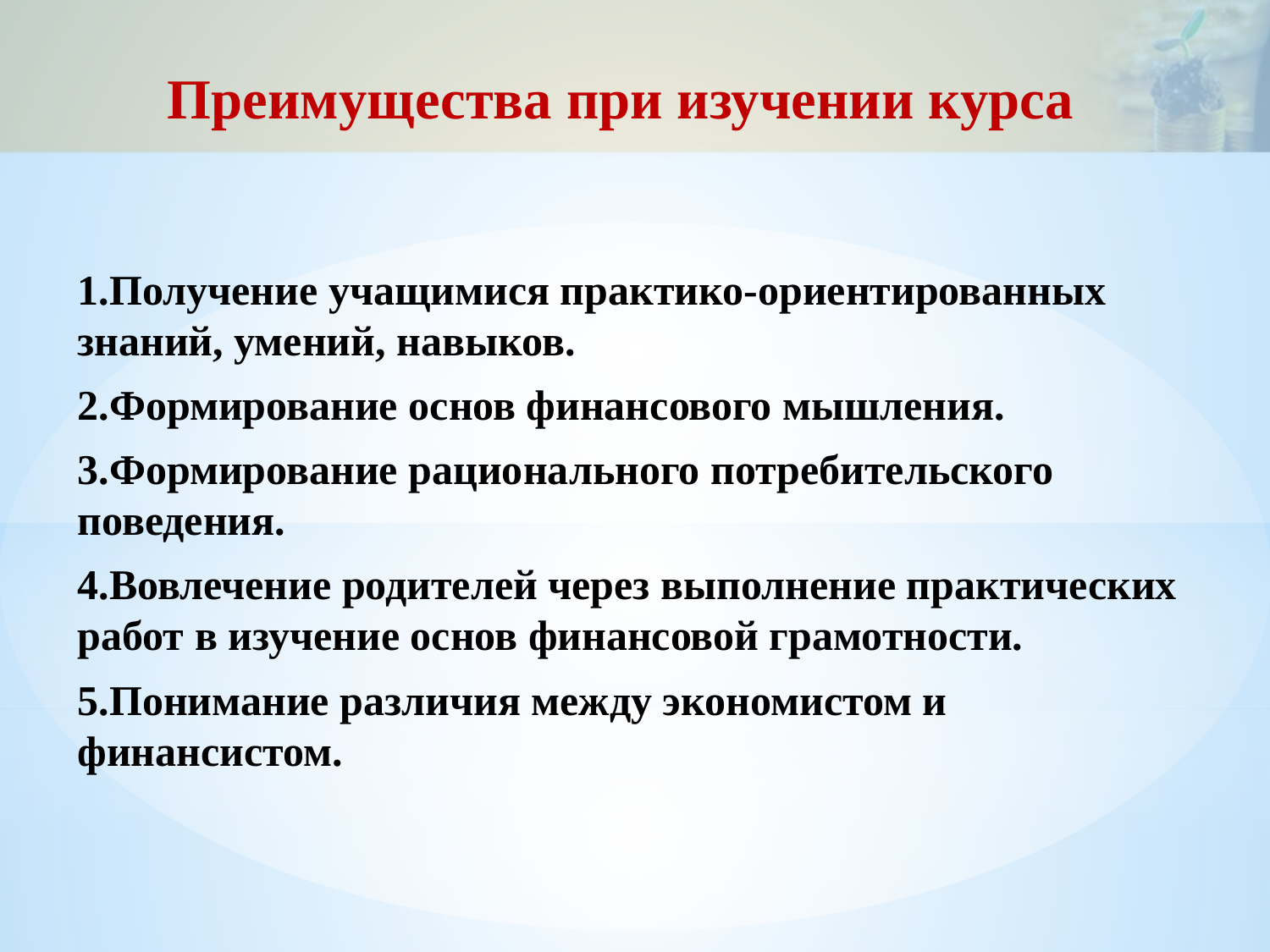

Преимущества при изучении курса
1.Получение учащимися практико-ориентированных знаний, умений, навыков.
2.Формирование основ финансового мышления.
3.Формирование рационального потребительского поведения.
4.Вовлечение родителей через выполнение практических работ в изучение основ финансовой грамотности.
5.Понимание различия между экономистом и финансистом.